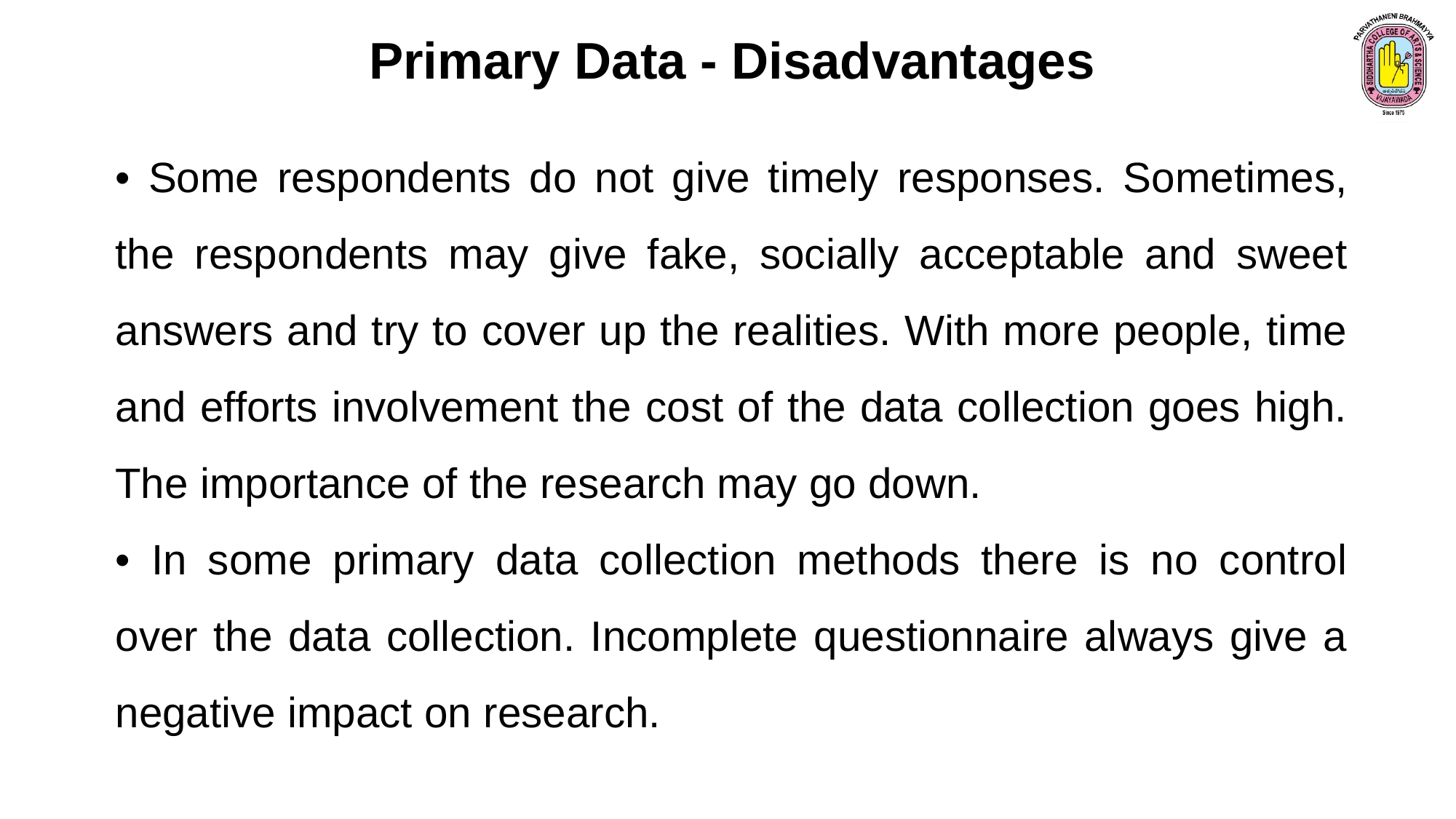

Primary Data - Disadvantages
• Some respondents do not give timely responses. Sometimes, the respondents may give fake, socially acceptable and sweet answers and try to cover up the realities. With more people, time and efforts involvement the cost of the data collection goes high. The importance of the research may go down.
• In some primary data collection methods there is no control over the data collection. Incomplete questionnaire always give a negative impact on research.